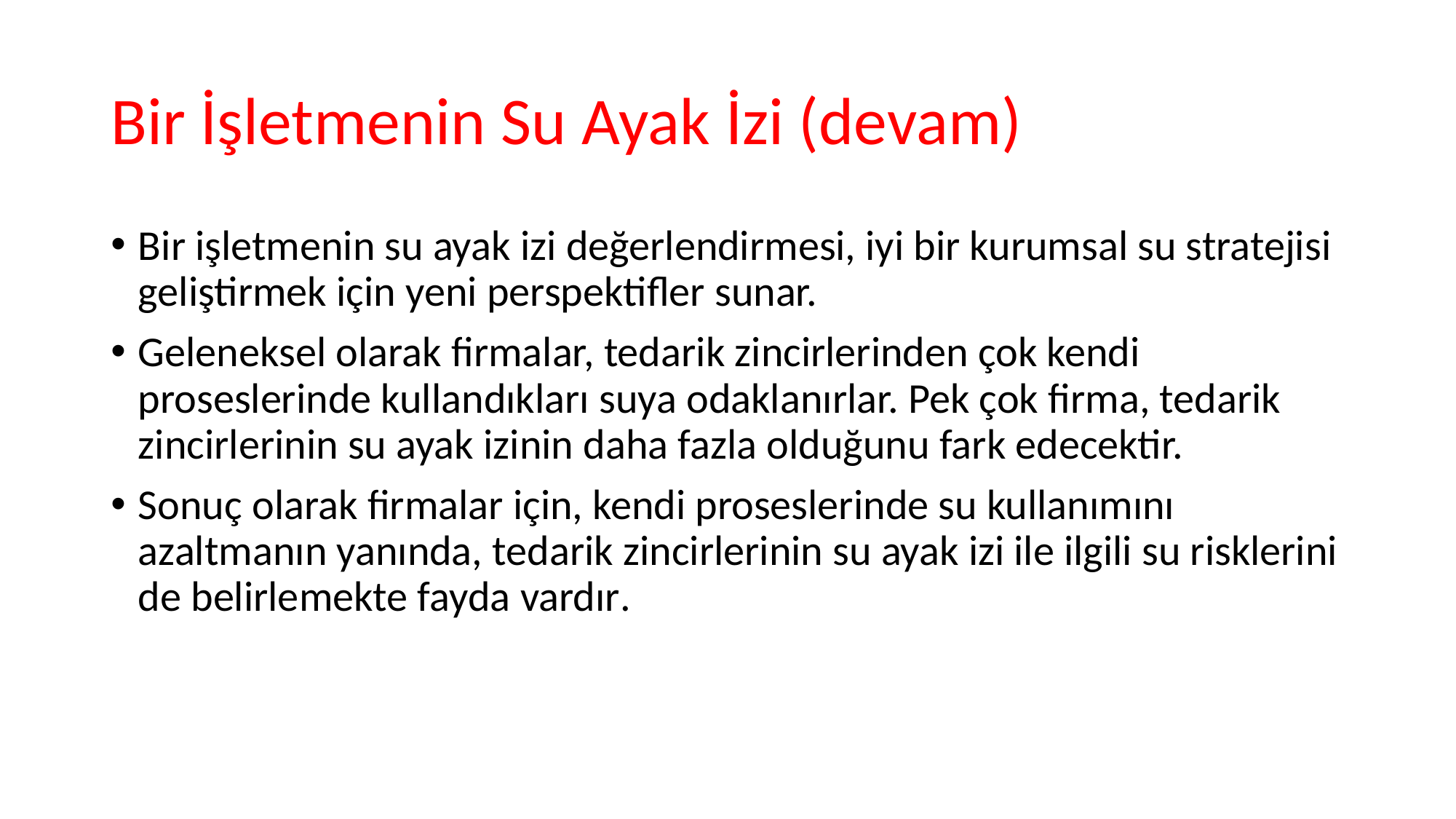

# Bir İşletmenin Su Ayak İzi (devam)
Bir işletmenin su ayak izi değerlendirmesi, iyi bir kurumsal su stratejisi geliştirmek için yeni perspektifler sunar.
Geleneksel olarak firmalar, tedarik zincirlerinden çok kendi proseslerinde kullandıkları suya odaklanırlar. Pek çok firma, tedarik zincirlerinin su ayak izinin daha fazla olduğunu fark edecektir.
Sonuç olarak firmalar için, kendi proseslerinde su kullanımını azaltmanın yanında, tedarik zincirlerinin su ayak izi ile ilgili su risklerini de belirlemekte fayda vardır.